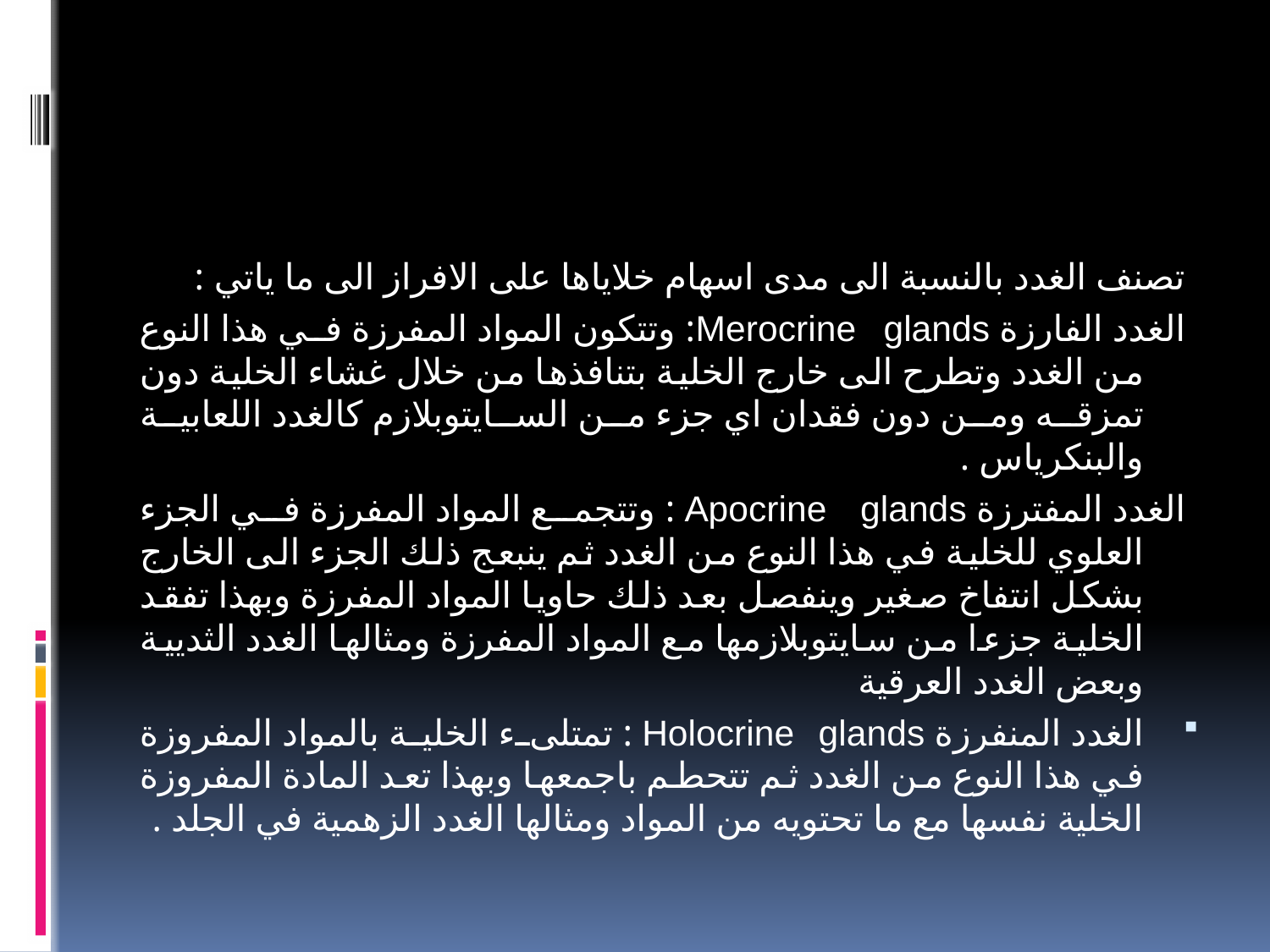

#
تصنف الغدد بالنسبة الى مدى اسهام خلاياها على الافراز الى ما ياتي :
الغدد الفارزة Merocrine glands: وتتكون المواد المفرزة في هذا النوع من الغدد وتطرح الى خارج الخلية بتنافذها من خلال غشاء الخلية دون تمزقه ومن دون فقدان اي جزء من السايتوبلازم كالغدد اللعابية والبنكرياس .
الغدد المفترزة Apocrine glands : وتتجمع المواد المفرزة في الجزء العلوي للخلية في هذا النوع من الغدد ثم ينبعج ذلك الجزء الى الخارج بشكل انتفاخ صغير وينفصل بعد ذلك حاويا المواد المفرزة وبهذا تفقد الخلية جزءا من سايتوبلازمها مع المواد المفرزة ومثالها الغدد الثديية وبعض الغدد العرقية
الغدد المنفرزة Holocrine glands : تمتلىء الخلية بالمواد المفروزة في هذا النوع من الغدد ثم تتحطم باجمعها وبهذا تعد المادة المفروزة الخلية نفسها مع ما تحتويه من المواد ومثالها الغدد الزهمية في الجلد .